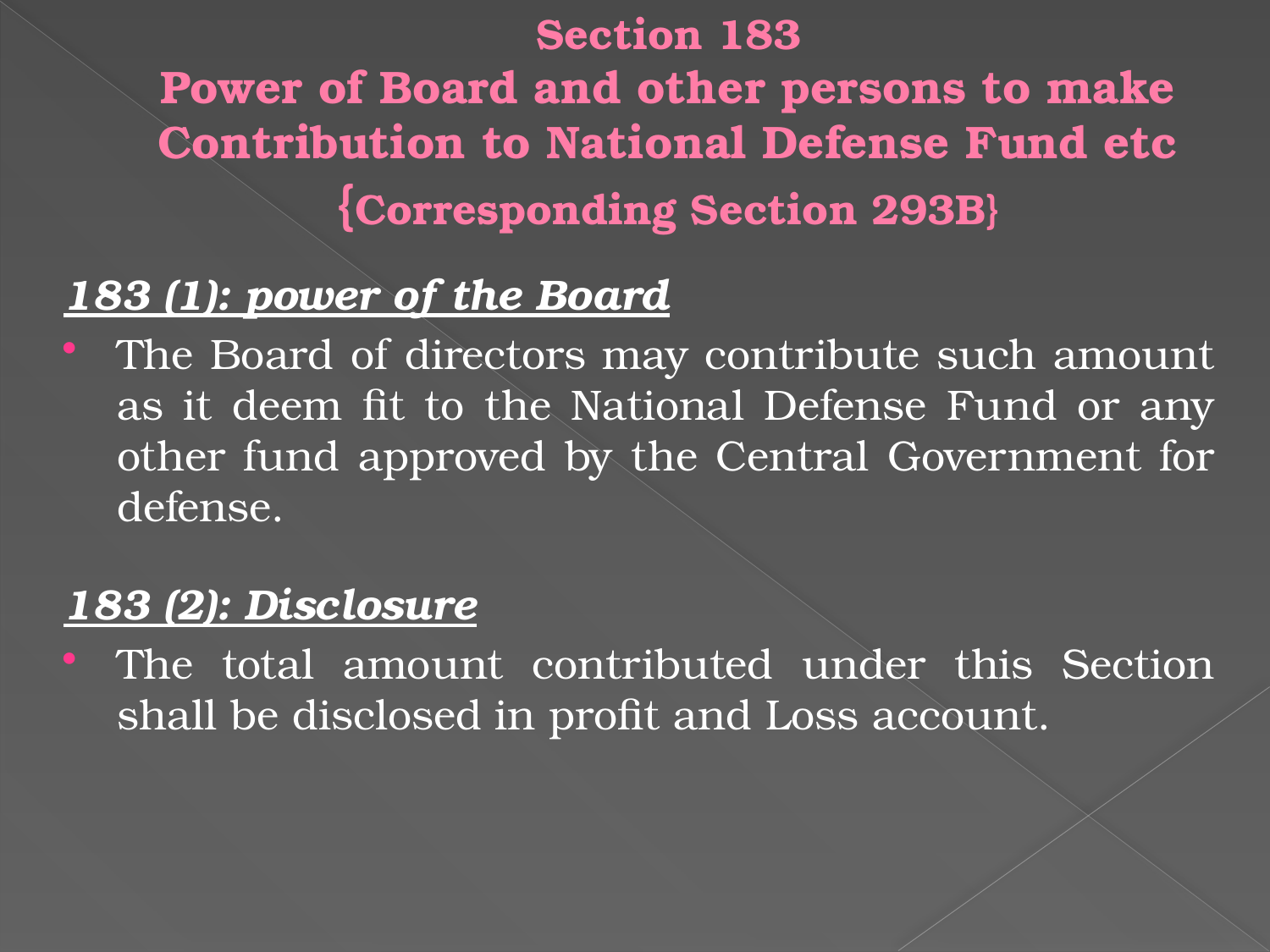

# Section 183 Power of Board and other persons to make Contribution to National Defense Fund etc {Corresponding Section 293B}
183 (1): power of the Board
The Board of directors may contribute such amount as it deem fit to the National Defense Fund or any other fund approved by the Central Government for defense.

183 (2): Disclosure
The total amount contributed under this Section shall be disclosed in profit and Loss account.